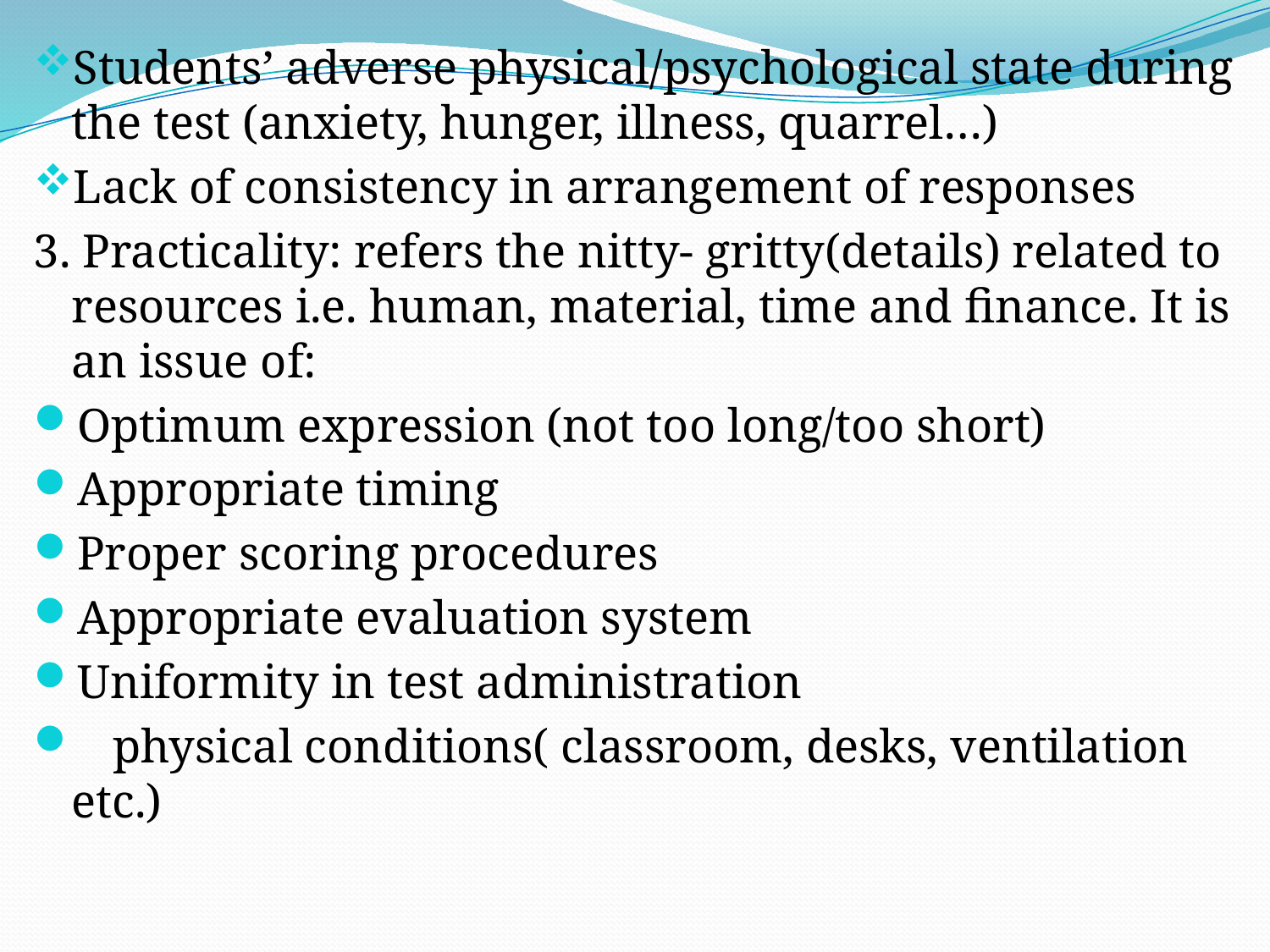

Students’ adverse physical/psychological state during the test (anxiety, hunger, illness, quarrel…)
Lack of consistency in arrangement of responses
3. Practicality: refers the nitty- gritty(details) related to resources i.e. human, material, time and finance. It is an issue of:
Optimum expression (not too long/too short)
Appropriate timing
Proper scoring procedures
Appropriate evaluation system
Uniformity in test administration
   physical conditions( classroom, desks, ventilation etc.)